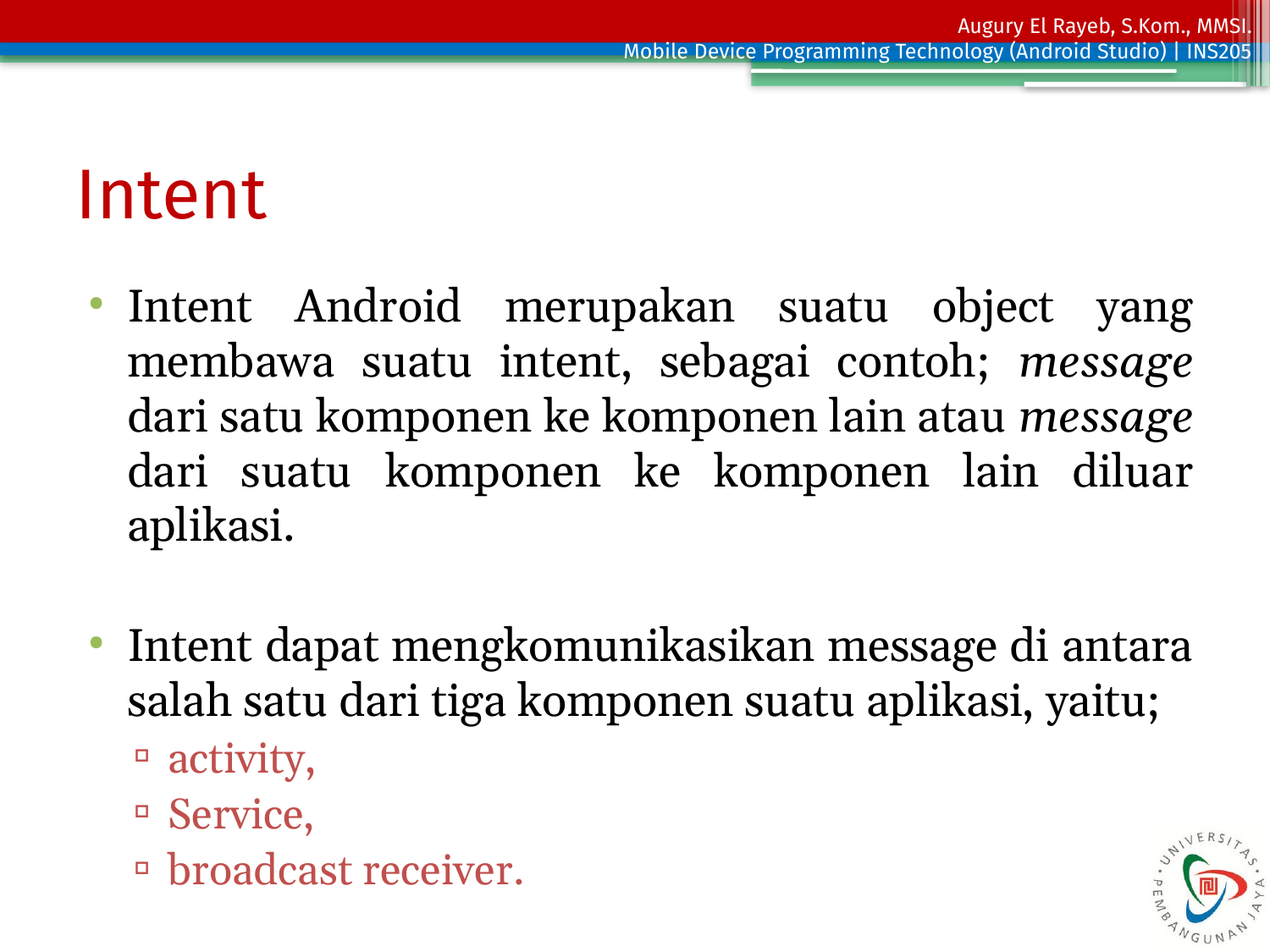

# Intent
Intent Android merupakan suatu object yang membawa suatu intent, sebagai contoh; message dari satu komponen ke komponen lain atau message dari suatu komponen ke komponen lain diluar aplikasi.

Intent dapat mengkomunikasikan message di antara salah satu dari tiga komponen suatu aplikasi, yaitu;
activity,
Service,
broadcast receiver.